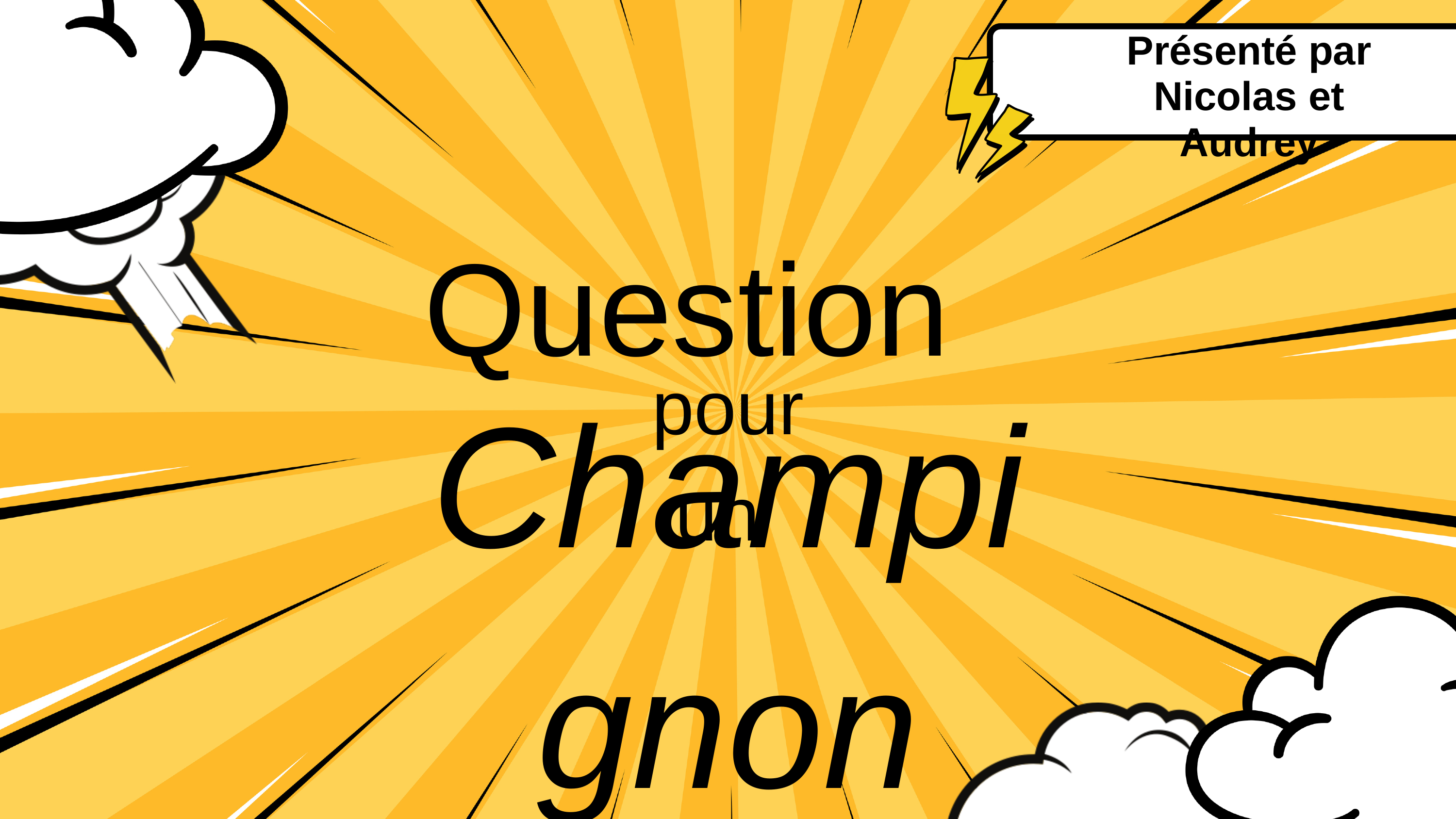

Présenté par Nicolas et Audrey

Question
Champignon
pour un